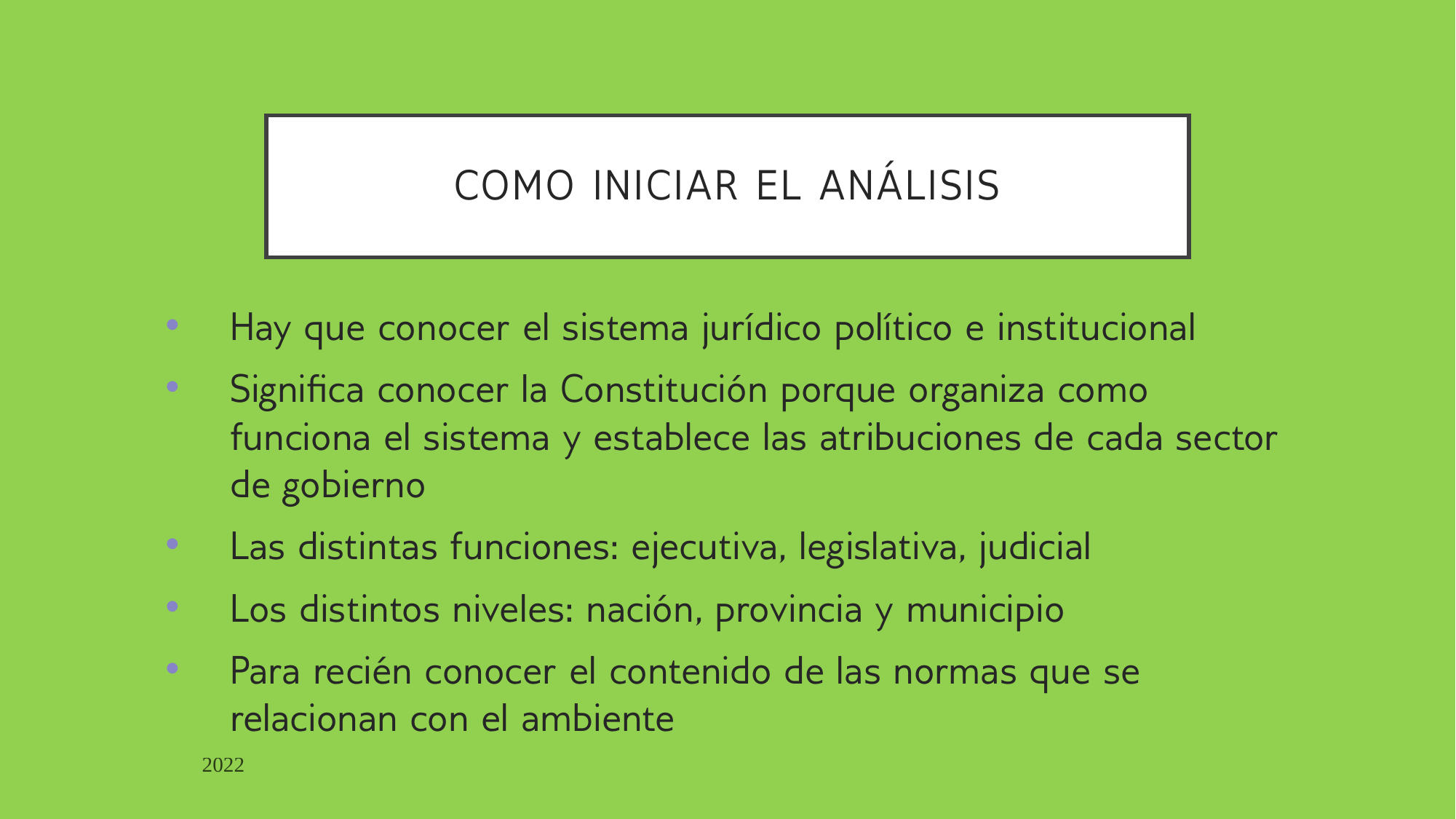

# Como iniciar el análisis
Hay que conocer el sistema jurídico político e institucional
Significa conocer la Constitución porque organiza como funciona el sistema y establece las atribuciones de cada sector de gobierno
Las distintas funciones: ejecutiva, legislativa, judicial
Los distintos niveles: nación, provincia y municipio
Para recién conocer el contenido de las normas que se relacionan con el ambiente
2022